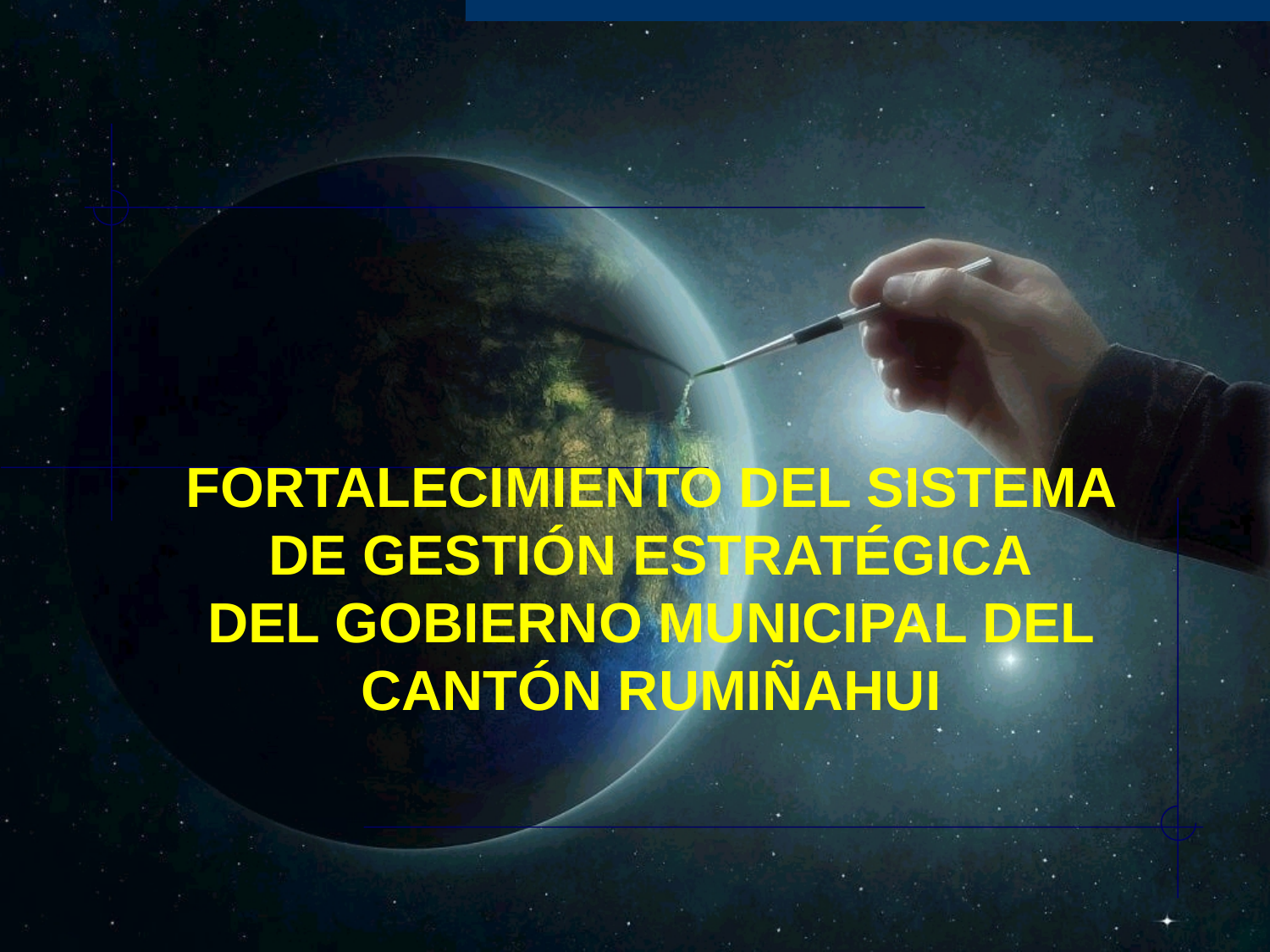

FORTALECIMIENTO DEL SISTEMA DE GESTIÓN ESTRATÉGICA
DEL GOBIERNO MUNICIPAL DEL CANTÓN RUMIÑAHUI